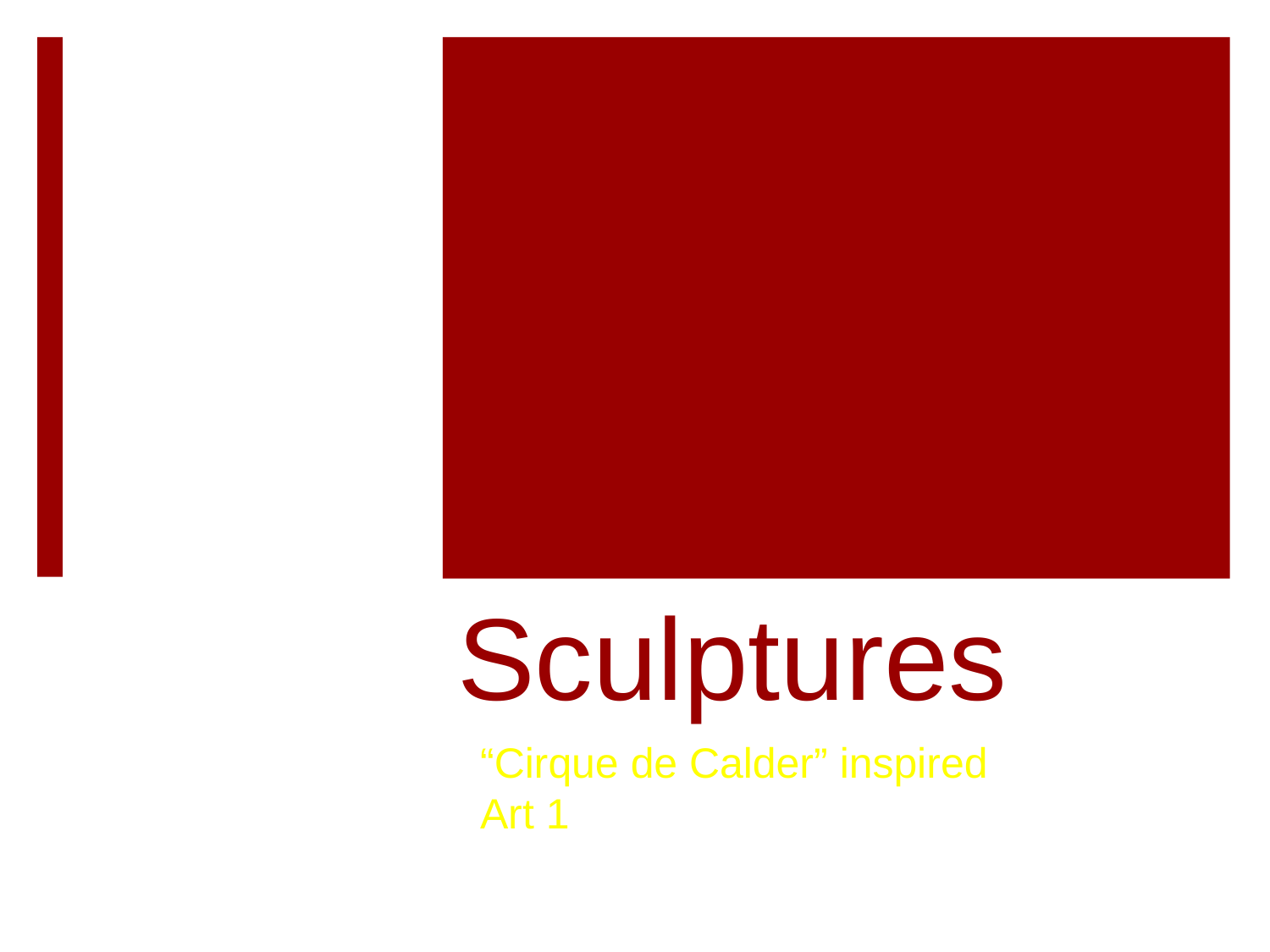

# Wire Sculptures
“Cirque de Calder” inspired
Art 1